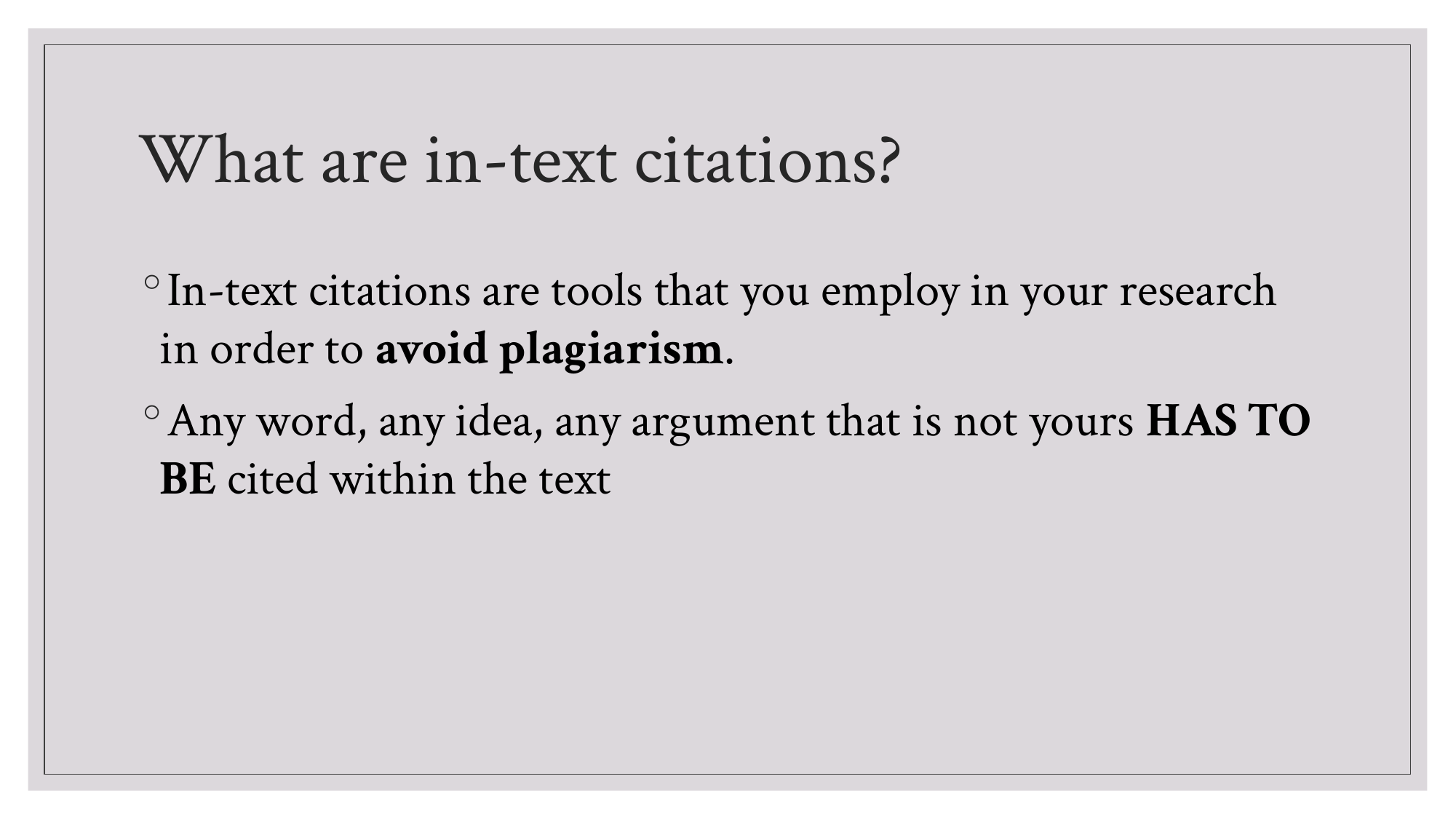

# What are in-text citations?
In-text citations are tools that you employ in your research in order to avoid plagiarism.
Any word, any idea, any argument that is not yours HAS TO BE cited within the text